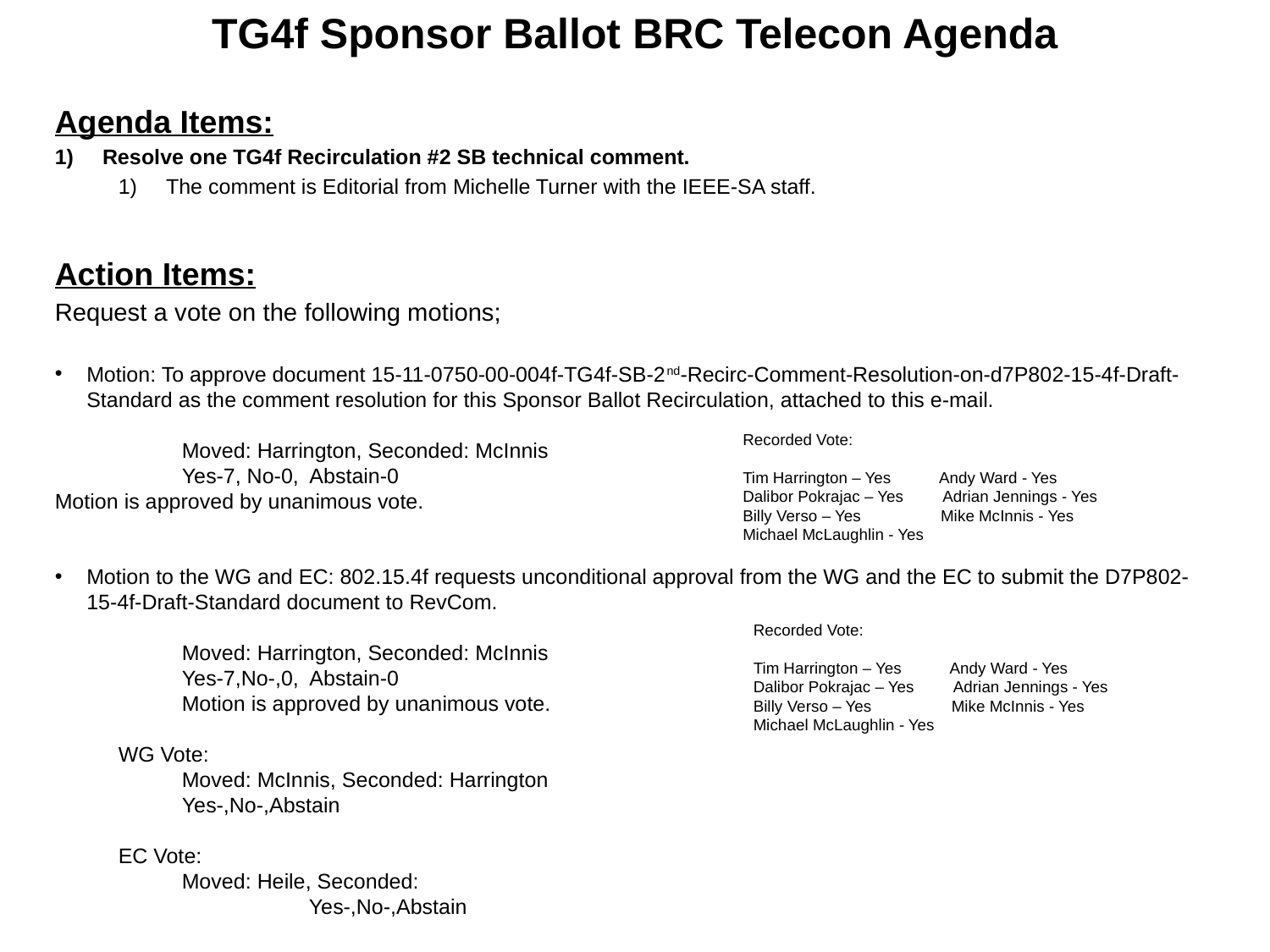

# TG4f Sponsor Ballot BRC Telecon Agenda
Agenda Items:
Resolve one TG4f Recirculation #2 SB technical comment.
The comment is Editorial from Michelle Turner with the IEEE-SA staff.

Action Items:
Request a vote on the following motions;

Motion: To approve document 15-11-0750-00-004f-TG4f-SB-2nd-Recirc-Comment-Resolution-on-d7P802-15-4f-Draft- Standard as the comment resolution for this Sponsor Ballot Recirculation, attached to this e-mail.

	Moved: Harrington, Seconded: McInnis
	Yes-7, No-0,  Abstain-0
Motion is approved by unanimous vote.

Motion to the WG and EC: 802.15.4f requests unconditional approval from the WG and the EC to submit the D7P802-15-4f-Draft-Standard document to RevCom.

Moved: Harrington, Seconded: McInnis
Yes-7,No-,0,  Abstain-0
Motion is approved by unanimous vote.

WG Vote:
Moved: McInnis, Seconded: Harrington
Yes-,No-,Abstain

EC Vote:
Moved: Heile, Seconded:
	Yes-,No-,Abstain

Recorded Vote:

Tim Harrington – Yes           Andy Ward - Yes
Dalibor Pokrajac – Yes         Adrian Jennings - Yes
Billy Verso – Yes                  Mike McInnis - Yes
Michael McLaughlin - Yes
Recorded Vote:

Tim Harrington – Yes           Andy Ward - Yes
Dalibor Pokrajac – Yes         Adrian Jennings - Yes
Billy Verso – Yes                  Mike McInnis - Yes
Michael McLaughlin - Yes